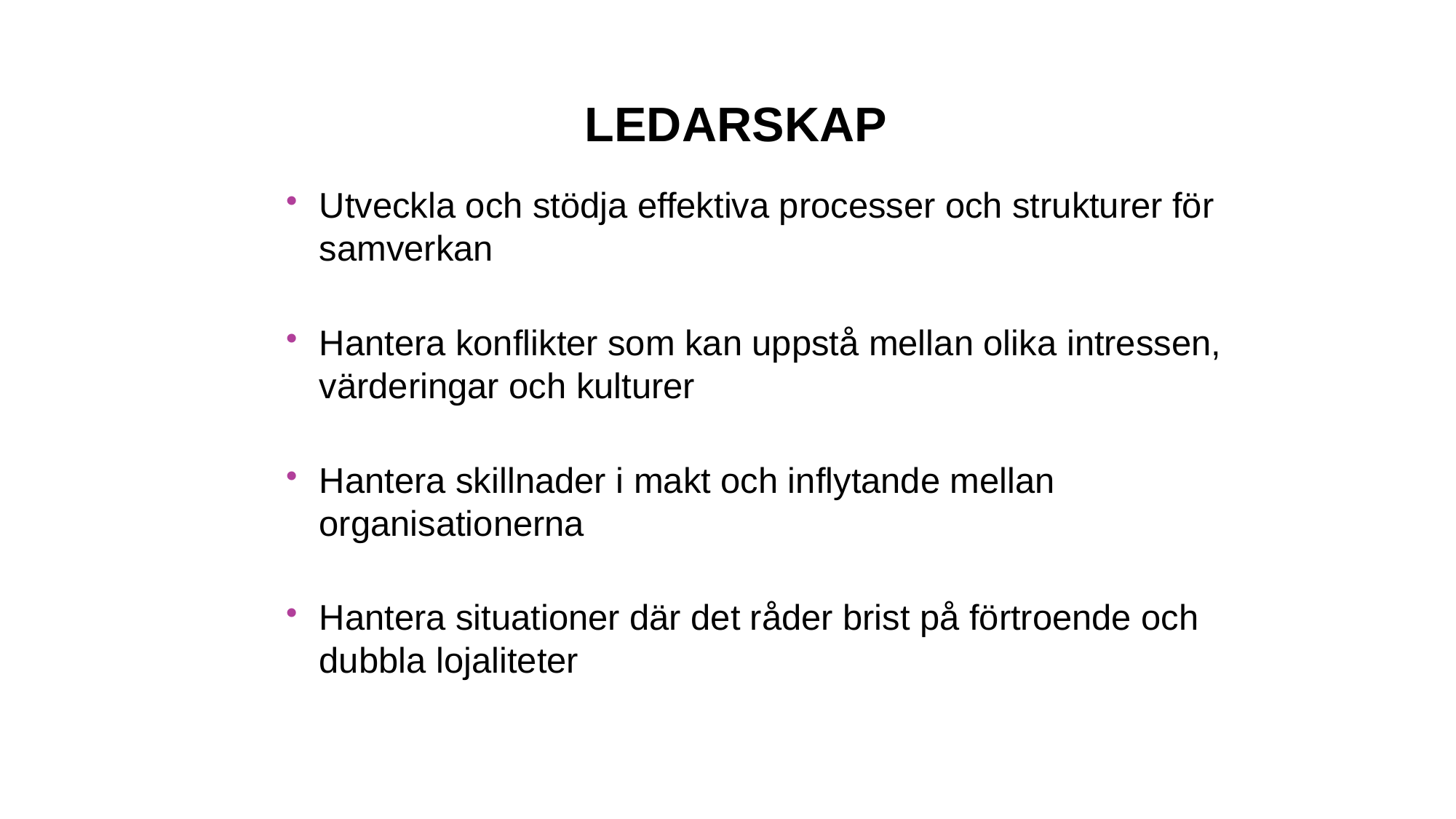

# Ledarskap
Utveckla och stödja effektiva processer och strukturer för samverkan
Hantera konflikter som kan uppstå mellan olika intressen, värderingar och kulturer
Hantera skillnader i makt och inflytande mellan organisationerna
Hantera situationer där det råder brist på förtroende och dubbla lojaliteter